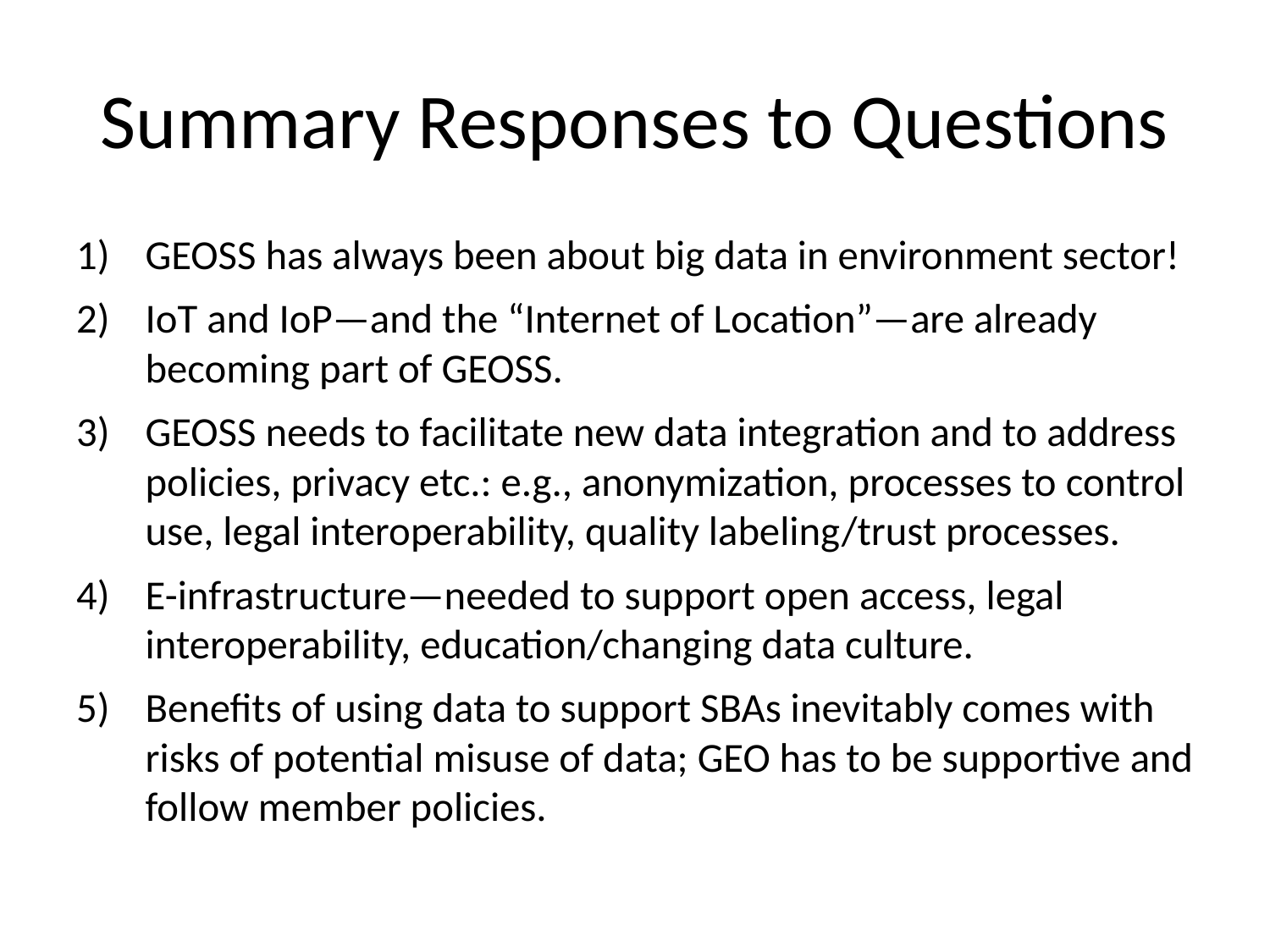

# Summary Responses to Questions
GEOSS has always been about big data in environment sector!
IoT and IoP—and the “Internet of Location”—are already becoming part of GEOSS.
GEOSS needs to facilitate new data integration and to address policies, privacy etc.: e.g., anonymization, processes to control use, legal interoperability, quality labeling/trust processes.
E-infrastructure—needed to support open access, legal interoperability, education/changing data culture.
Benefits of using data to support SBAs inevitably comes with risks of potential misuse of data; GEO has to be supportive and follow member policies.